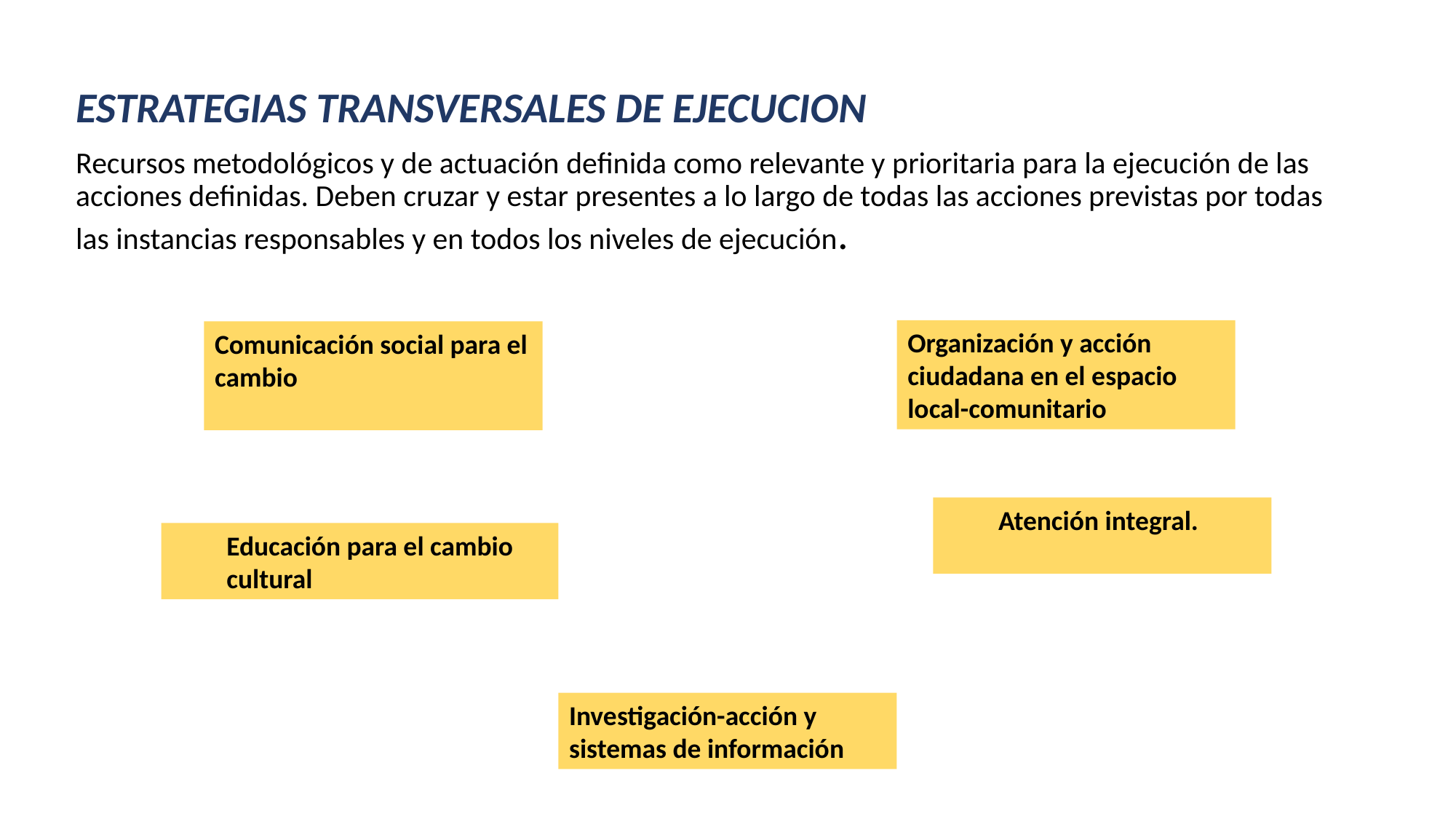

ESTRATEGIAS TRANSVERSALES DE EJECUCION
Recursos metodológicos y de actuación definida como relevante y prioritaria para la ejecución de las acciones definidas. Deben cruzar y estar presentes a lo largo de todas las acciones previstas por todas las instancias responsables y en todos los niveles de ejecución.

Organización y acción ciudadana en el espacio local-comunitario
Comunicación social para el cambio

Atención integral.

Educación para el cambio cultural
Investigación-acción y sistemas de información